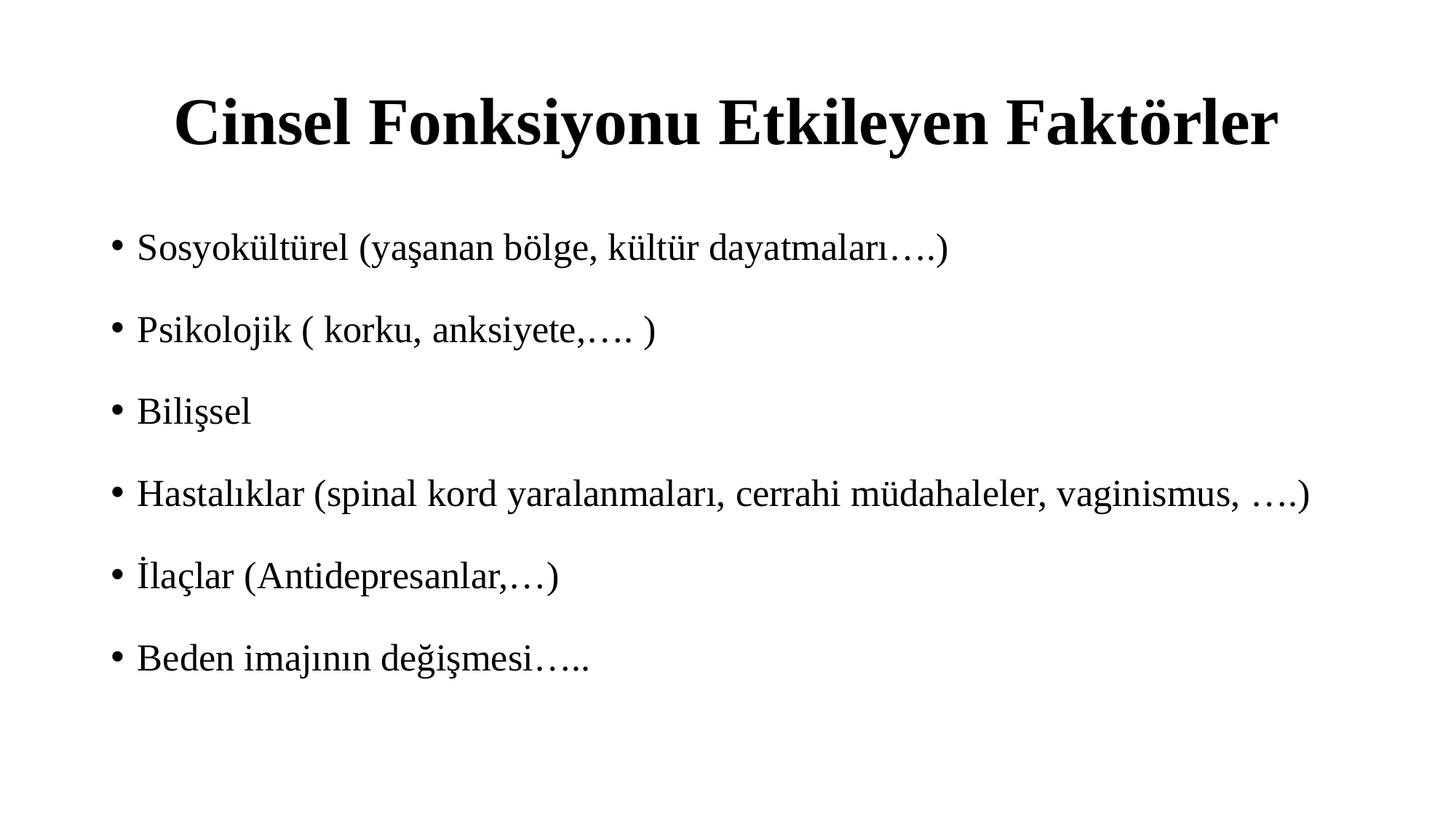

# Cinsel Fonksiyonu Etkileyen Faktörler
Sosyokültürel (yaşanan bölge, kültür dayatmaları….)
Psikolojik ( korku, anksiyete,…. )
Bilişsel
Hastalıklar (spinal kord yaralanmaları, cerrahi müdahaleler, vaginismus, ….)
İlaçlar (Antidepresanlar,…)
Beden imajının değişmesi…..